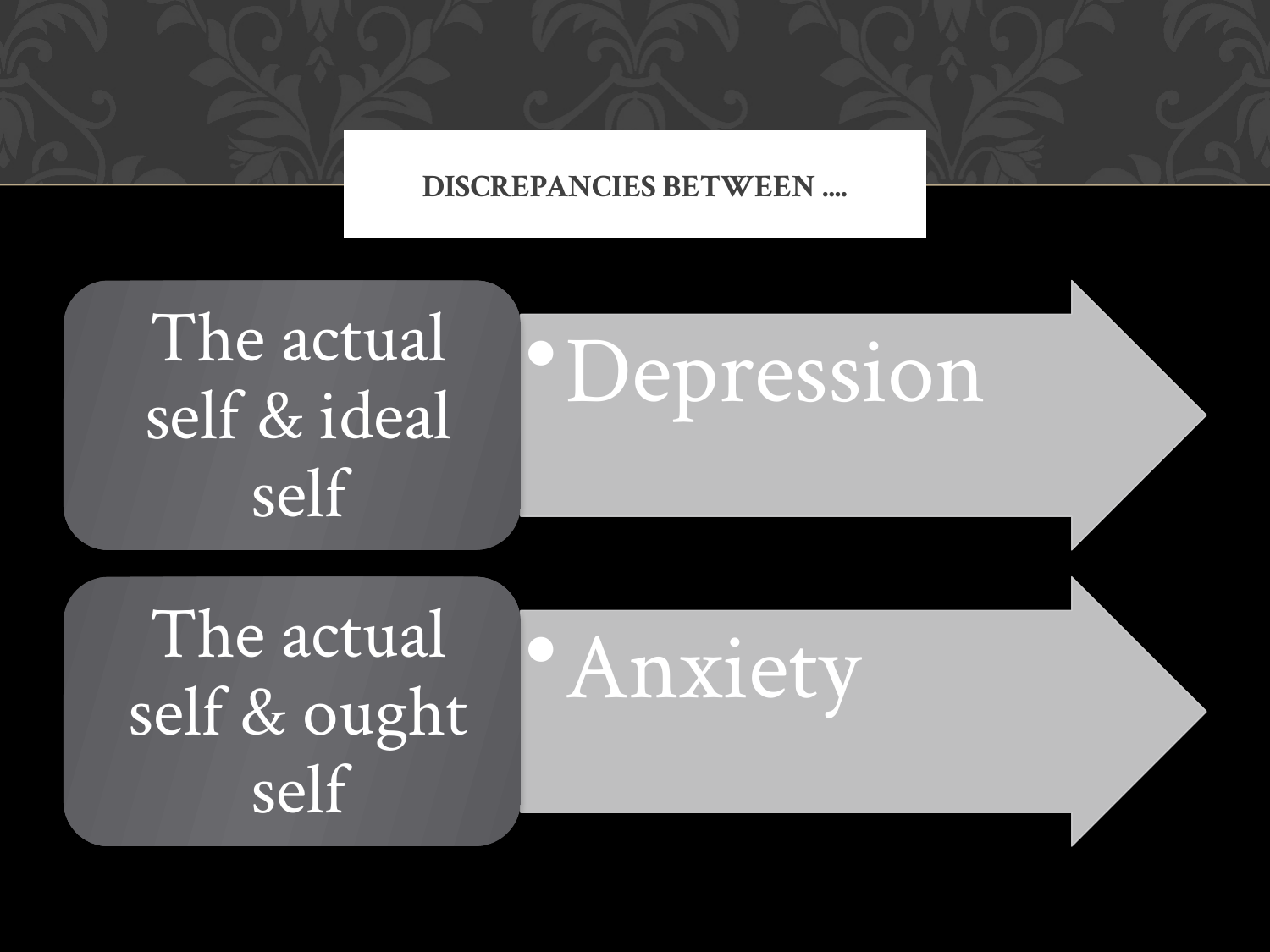

# Discrepancies between ....
Depression
The actual self & ideal self
Anxiety
The actual self & ought self